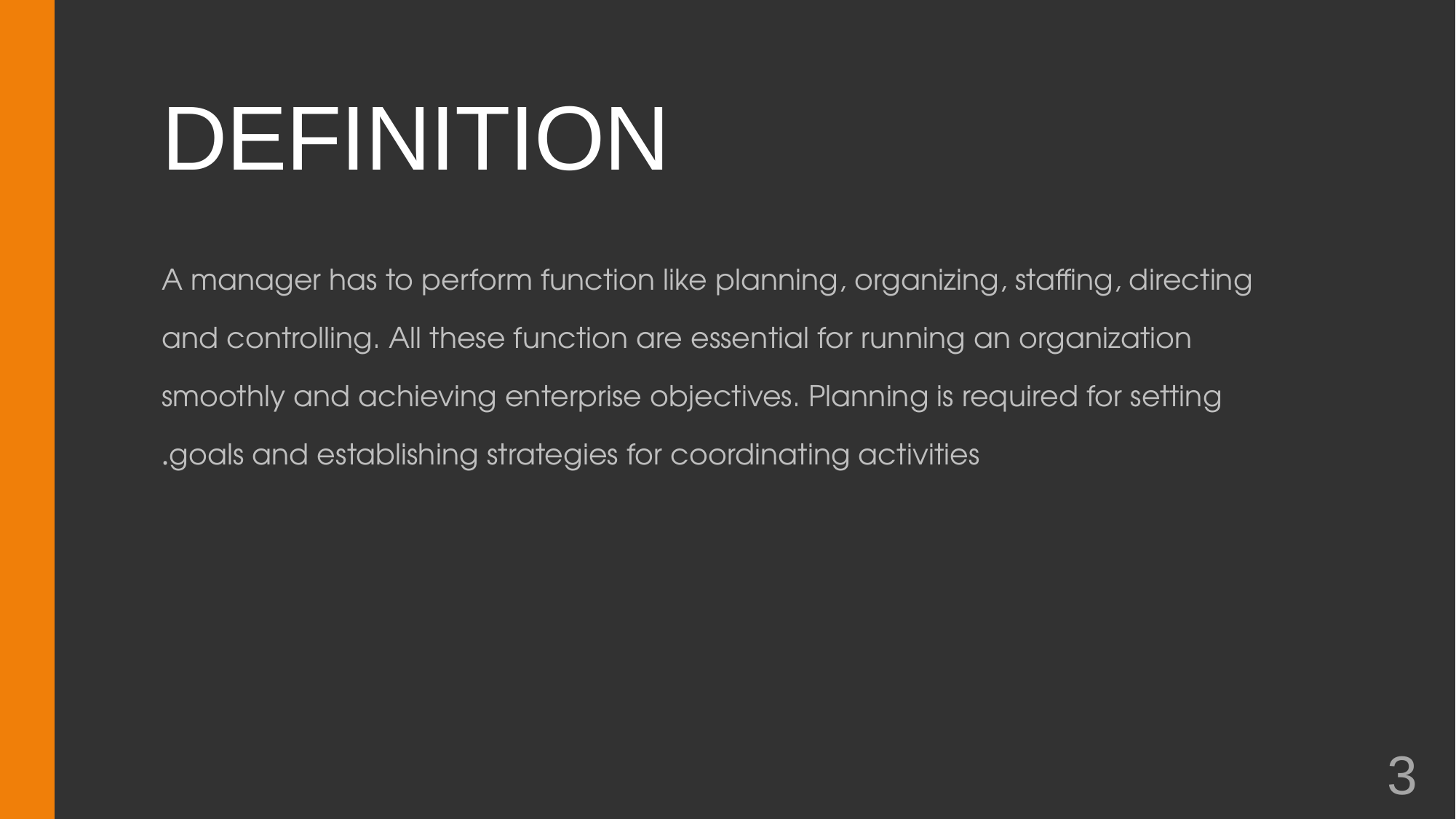

# DEFINITION
A manager has to perform function like planning, organizing, staffing, directing and controlling. All these function are essential for running an organization smoothly and achieving enterprise objectives. Planning is required for setting goals and establishing strategies for coordinating activities.
3